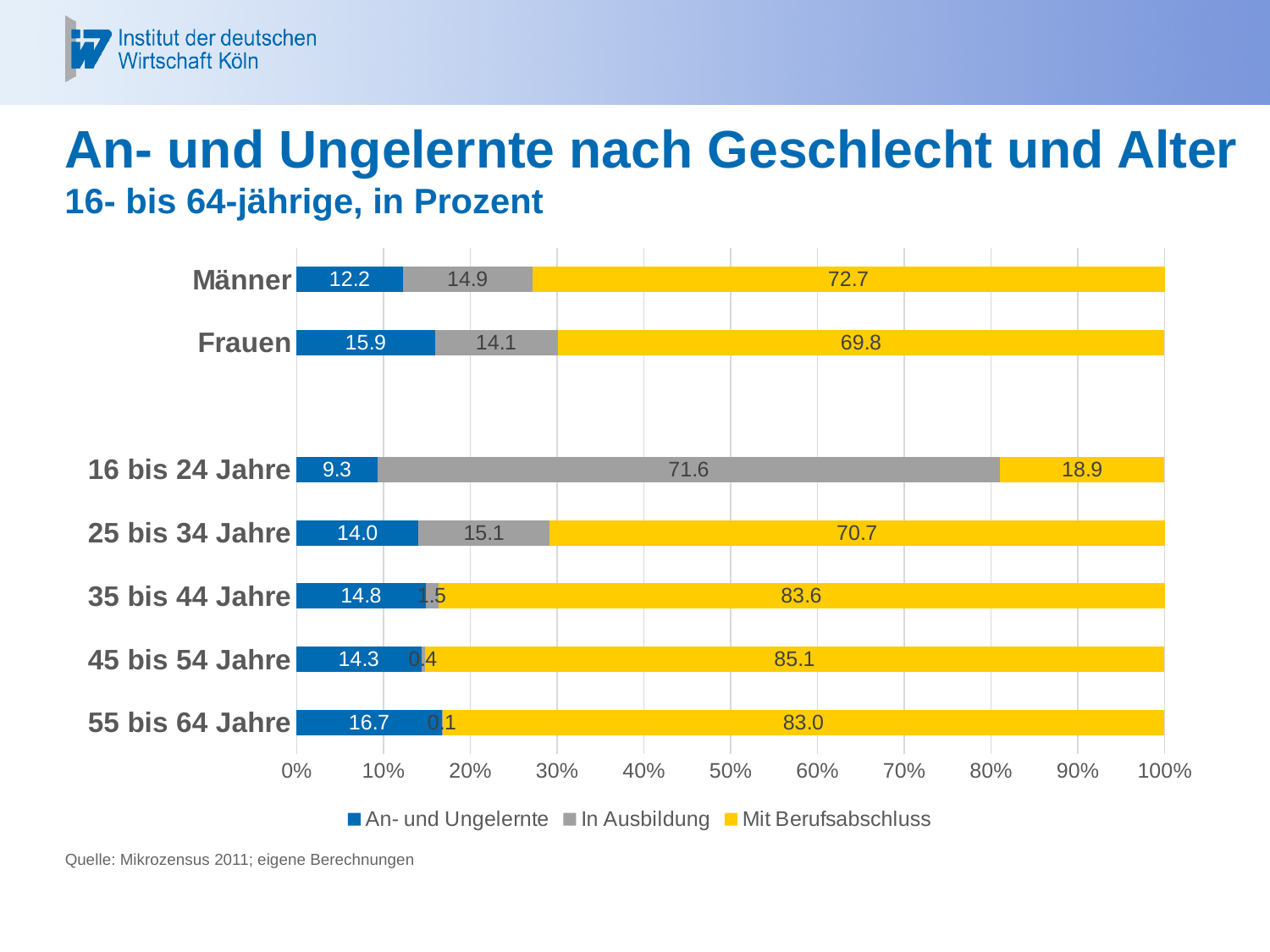

# An- und Ungelernte nach Geschlecht und Alter 16- bis 64-jährige, in Prozent

### Chart

| Category | An- und Ungelernte | In Ausbildung | Mit Berufsabschluss |
|---|---|---|---|
| 55 bis 64 Jahre | 16.69 | 0.07 | 83.0 |
| 45 bis 54 Jahre | 14.33 | 0.4 | 85.06 |
| 35 bis 44 Jahre | 14.836017800493563 | 1.46 | 83.57 |
| 25 bis 34 Jahre | 14.03 | 15.08 | 70.73 |
| 16 bis 24 Jahre | 9.34 | 71.6 | 18.93 |
|  | None | None | None |
| Frauen | 15.889267958142902 | 14.14 | 69.77 |
| Männer | 12.23 | 14.9 | 72.69 |
Quelle: Mikrozensus 2011; eigene Berechnungen